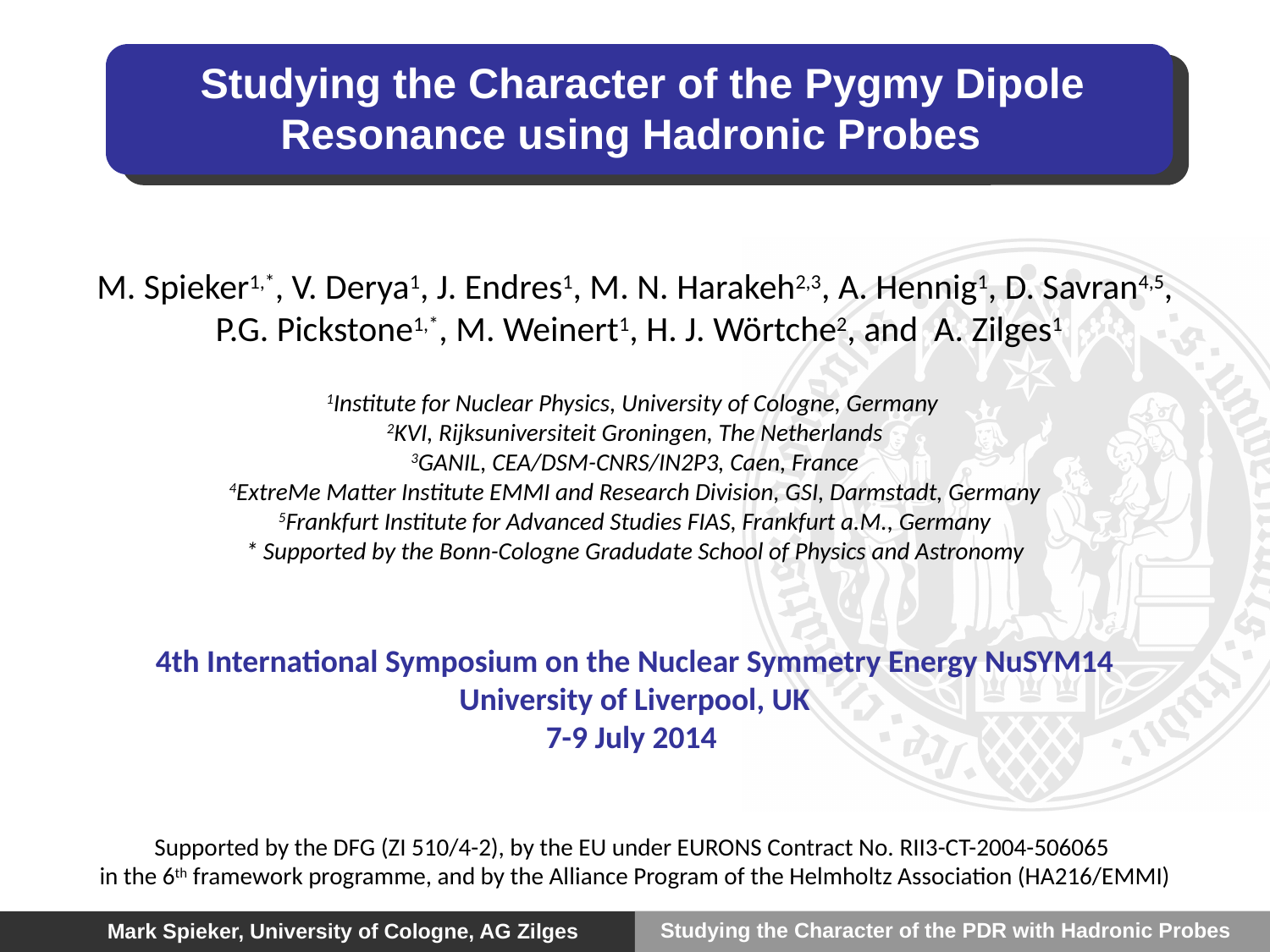

# Studying the Character of the Pygmy Dipole Resonance using Hadronic Probes
M. Spieker1,*, V. Derya1, J. Endres1, M. N. Harakeh2,3, A. Hennig1, D. Savran4,5,
 P.G. Pickstone1,*, M. Weinert1, H. J. Wörtche2, and  A. Zilges1

1Institute for Nuclear Physics, University of Cologne, Germany
2KVI, Rijksuniversiteit Groningen, The Netherlands
3GANIL, CEA/DSM-CNRS/IN2P3, Caen, France
4ExtreMe Matter Institute EMMI and Research Division, GSI, Darmstadt, Germany
5Frankfurt Institute for Advanced Studies FIAS, Frankfurt a.M., Germany
* Supported by the Bonn-Cologne Gradudate School of Physics and Astronomy

4th International Symposium on the Nuclear Symmetry Energy NuSYM14
University of Liverpool, UK
7-9 July 2014

Supported by the DFG (ZI 510/4-2), by the EU under EURONS Contract No. RII3-CT-2004-506065
in the 6th framework programme, and by the Alliance Program of the Helmholtz Association (HA216/EMMI)